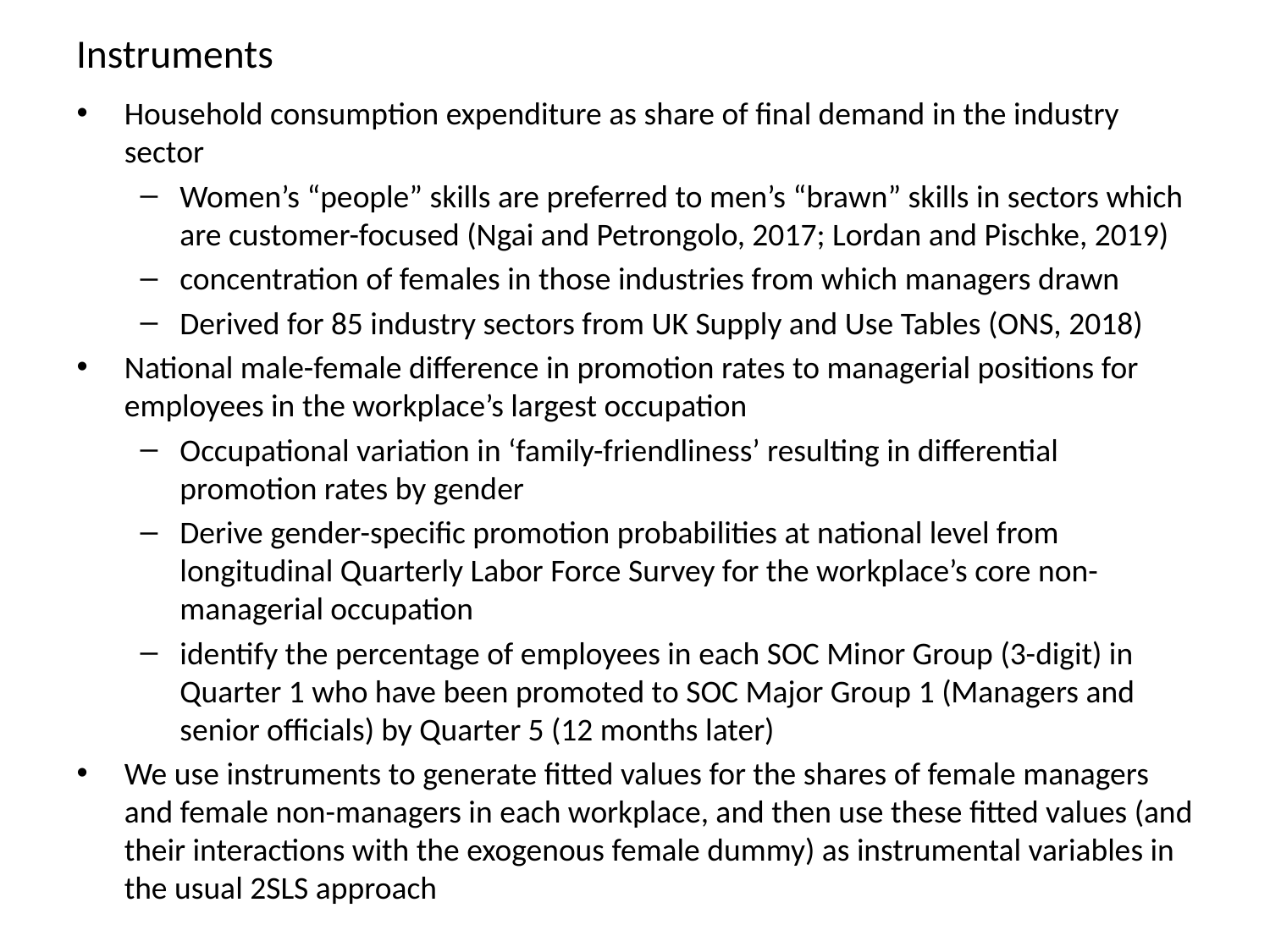

# Instruments
Household consumption expenditure as share of final demand in the industry sector
Women’s “people” skills are preferred to men’s “brawn” skills in sectors which are customer-focused (Ngai and Petrongolo, 2017; Lordan and Pischke, 2019)
concentration of females in those industries from which managers drawn
Derived for 85 industry sectors from UK Supply and Use Tables (ONS, 2018)
National male-female difference in promotion rates to managerial positions for employees in the workplace’s largest occupation
Occupational variation in ‘family-friendliness’ resulting in differential promotion rates by gender
Derive gender-specific promotion probabilities at national level from longitudinal Quarterly Labor Force Survey for the workplace’s core non-managerial occupation
identify the percentage of employees in each SOC Minor Group (3-digit) in Quarter 1 who have been promoted to SOC Major Group 1 (Managers and senior officials) by Quarter 5 (12 months later)
We use instruments to generate fitted values for the shares of female managers and female non-managers in each workplace, and then use these fitted values (and their interactions with the exogenous female dummy) as instrumental variables in the usual 2SLS approach